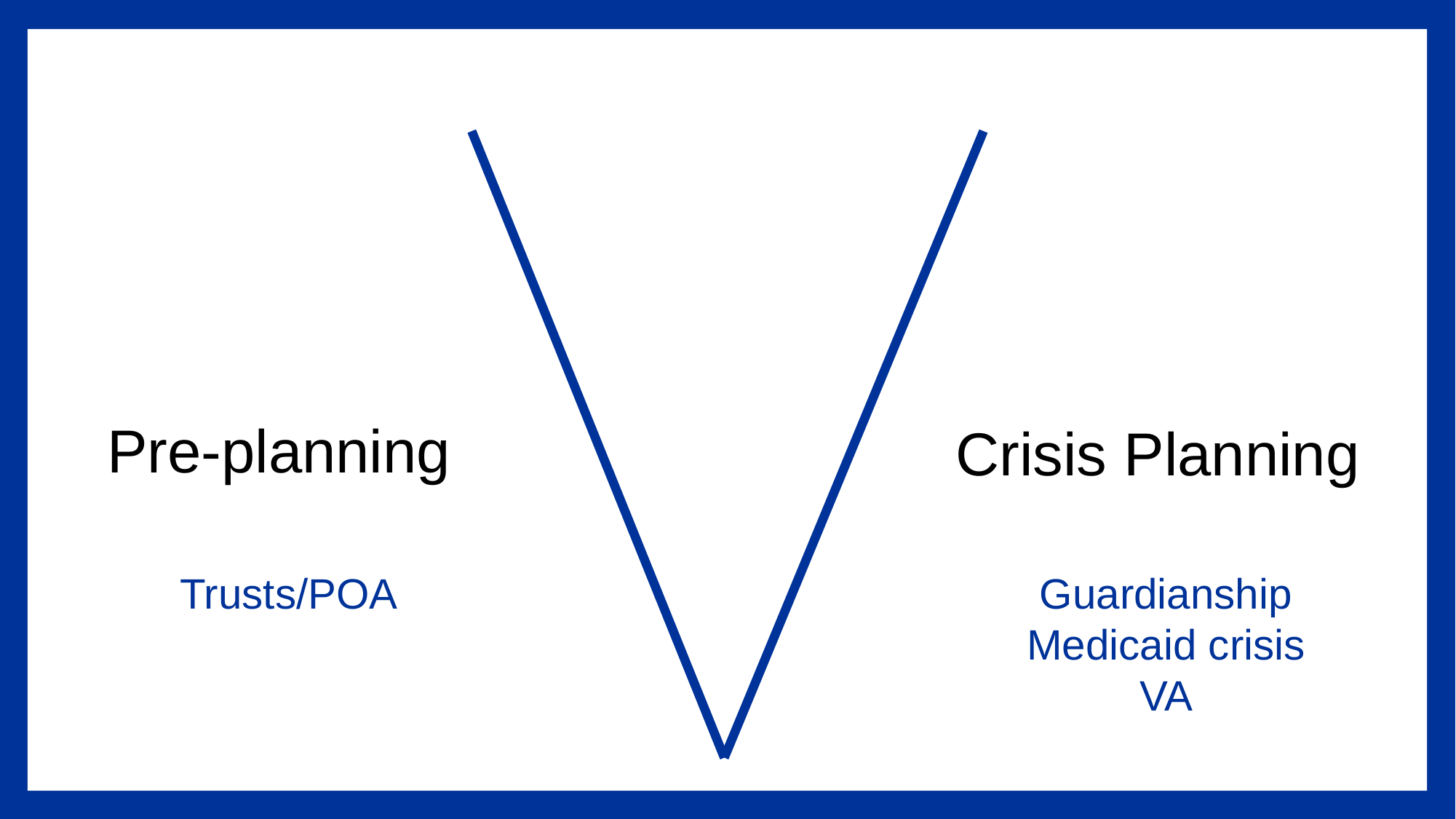

Pre-planning
Crisis Planning

Guardianship
Medicaid crisis
VA

Trusts/POA